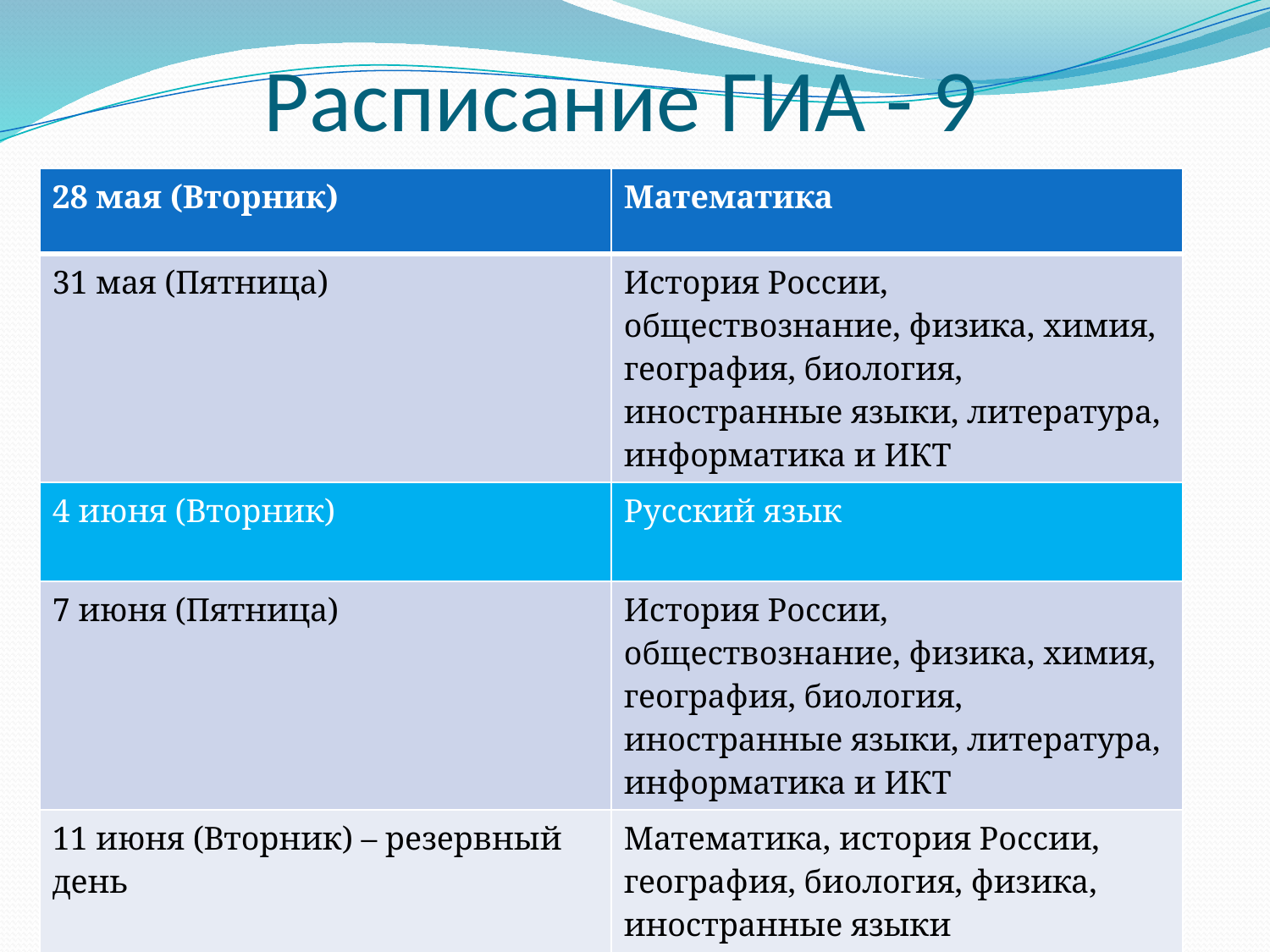

# Расписание ГИА - 9
| 28 мая (Вторник) | Математика |
| --- | --- |
| 31 мая (Пятница) | История России, обществознание, физика, химия, география, биология, иностранные языки, литература, информатика и ИКТ |
| 4 июня (Вторник) | Русский язык |
| 7 июня (Пятница) | История России, обществознание, физика, химия, география, биология, иностранные языки, литература, информатика и ИКТ |
| 11 июня (Вторник) – резервный день | Математика, история России, география, биология, физика, иностранные языки |
| 14 июня (Пятница) – резервный день | Русский язык, обществознание, химия, информатика и ИКТ, литература |